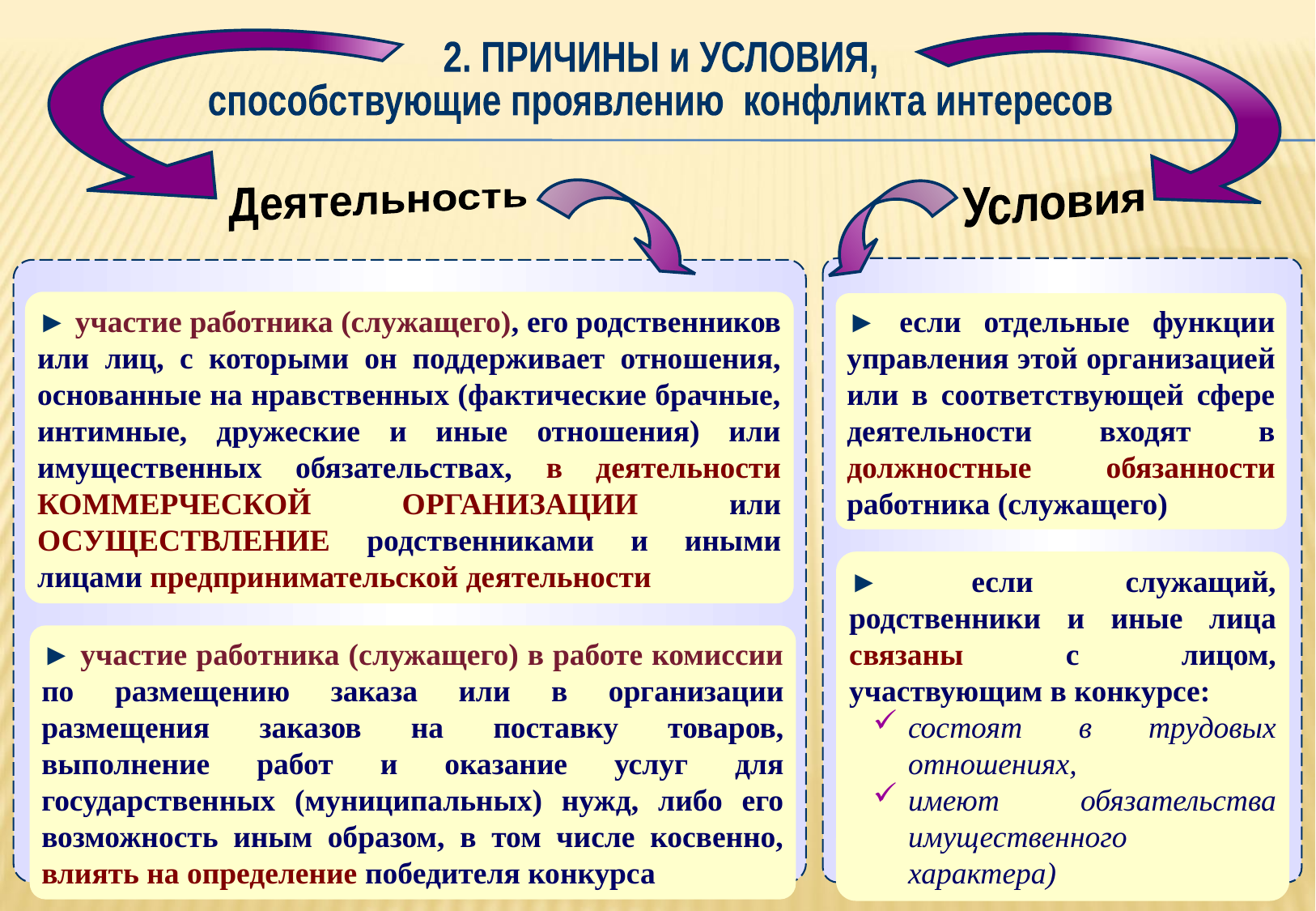

2. ПРИЧИНЫ и УСЛОВИЯ,
способствующие проявлению  конфликта интересов
Деятельность
Условия

► участие работника (служащего), его родственников или лиц, с которыми он поддерживает отношения, основанные на нравственных (фактические брачные, интимные, дружеские и иные отношения) или имущественных обязательствах, в деятельности КОММЕРЧЕСКОЙ ОРГАНИЗАЦИИ или ОСУЩЕСТВЛЕНИЕ родственниками и иными лицами предпринимательской деятельности
► если отдельные функции управления этой организацией или в соответствующей сфере деятельности входят в должностные обязанности работника (служащего)
► если служащий, родственники и иные лица связаны с лицом, участвующим в конкурсе:
состоят в трудовых отношениях,
имеют обязательства имущественного характера)
► участие работника (служащего) в работе комиссии по размещению заказа или в организации размещения заказов на поставку товаров, выполнение работ и оказание услуг для государственных (муниципальных) нужд, либо его возможность иным образом, в том числе косвенно, влиять на определение победителя конкурса